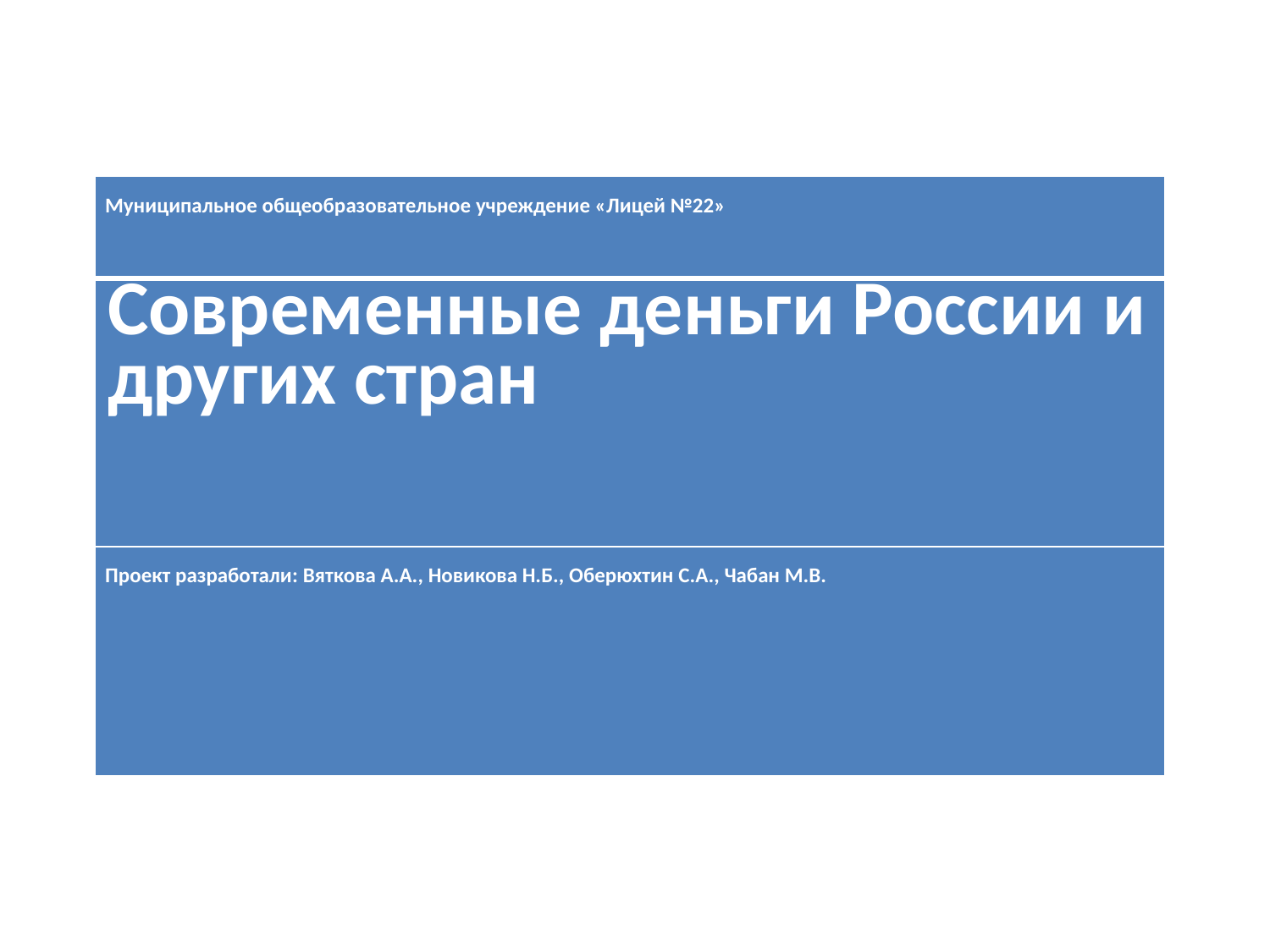

| Муниципальное общеобразовательное учреждение «Лицей №22» |
| --- |
| Современные деньги России и других стран |
| Проект разработали: Вяткова А.А., Новикова Н.Б., Оберюхтин С.А., Чабан М.В. |
#